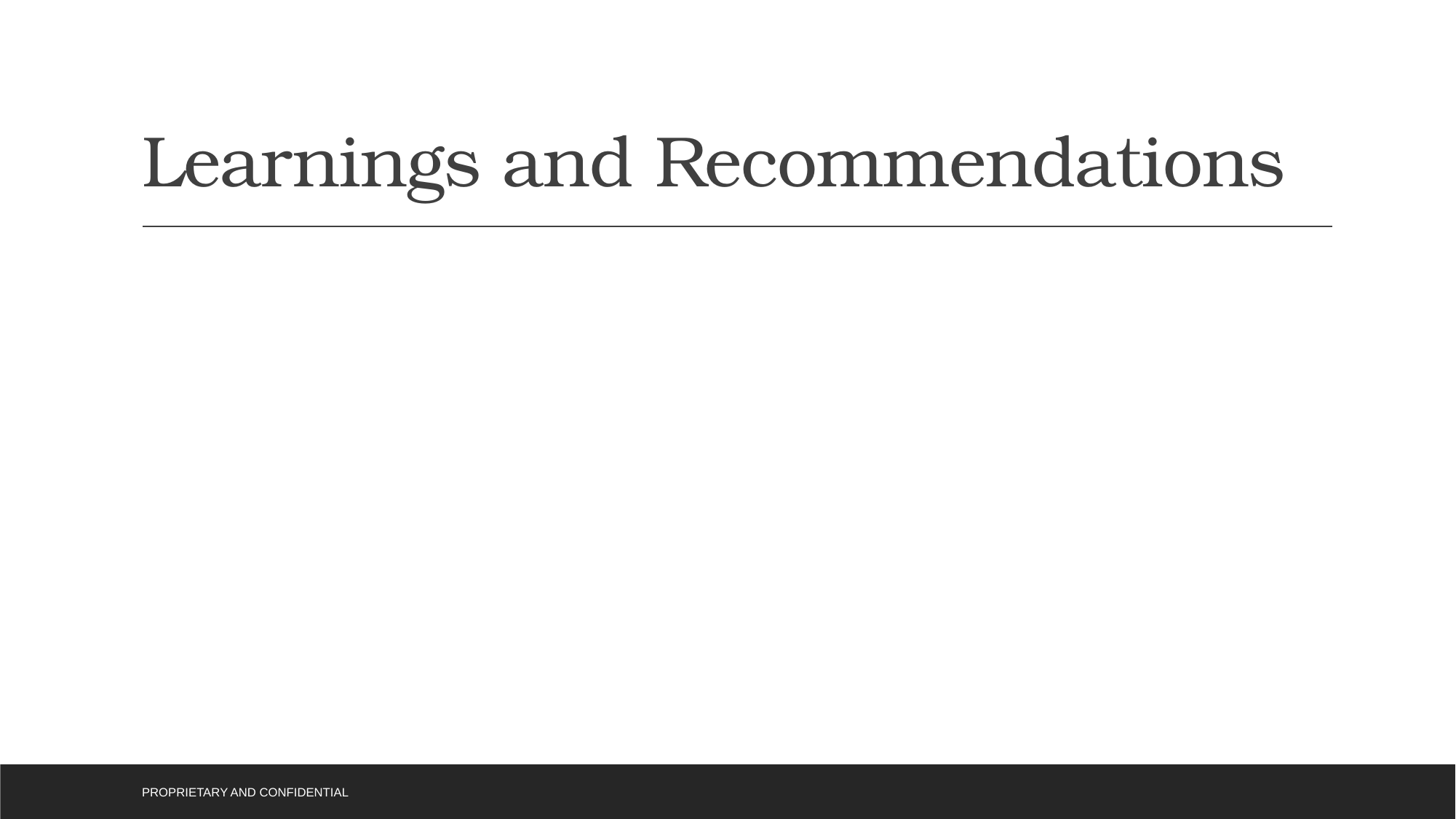

# Learnings and Recommendations

PROPRIETARY AND CONFIDENTIAL